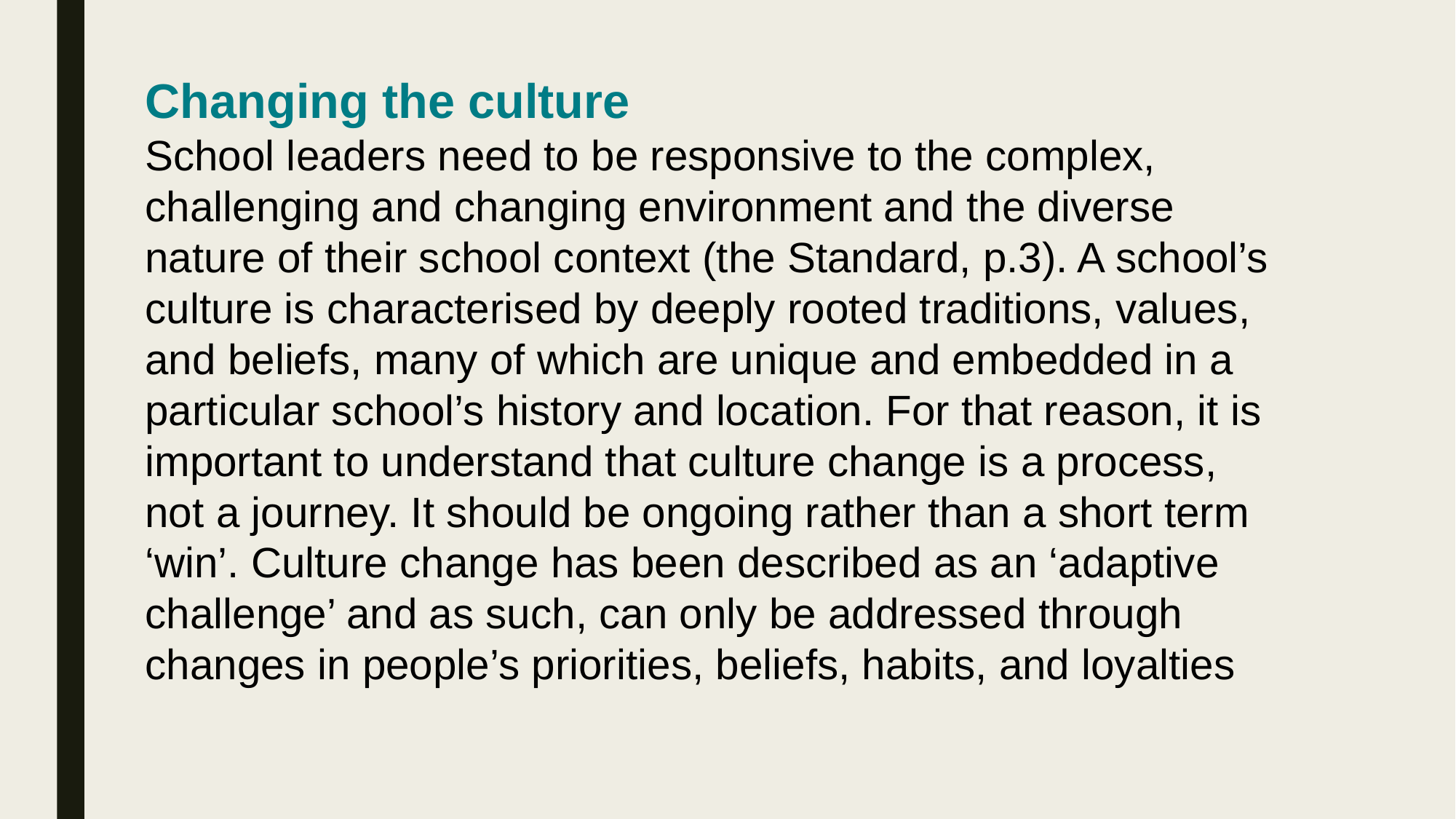

Changing the culture
School leaders need to be responsive to the complex,
challenging and changing environment and the diverse
nature of their school context (the Standard, p.3). A school’s
culture is characterised by deeply rooted traditions, values,
and beliefs, many of which are unique and embedded in a
particular school’s history and location. For that reason, it is
important to understand that culture change is a process,
not a journey. It should be ongoing rather than a short term
‘win’. Culture change has been described as an ‘adaptive
challenge’ and as such, can only be addressed through
changes in people’s priorities, beliefs, habits, and loyalties